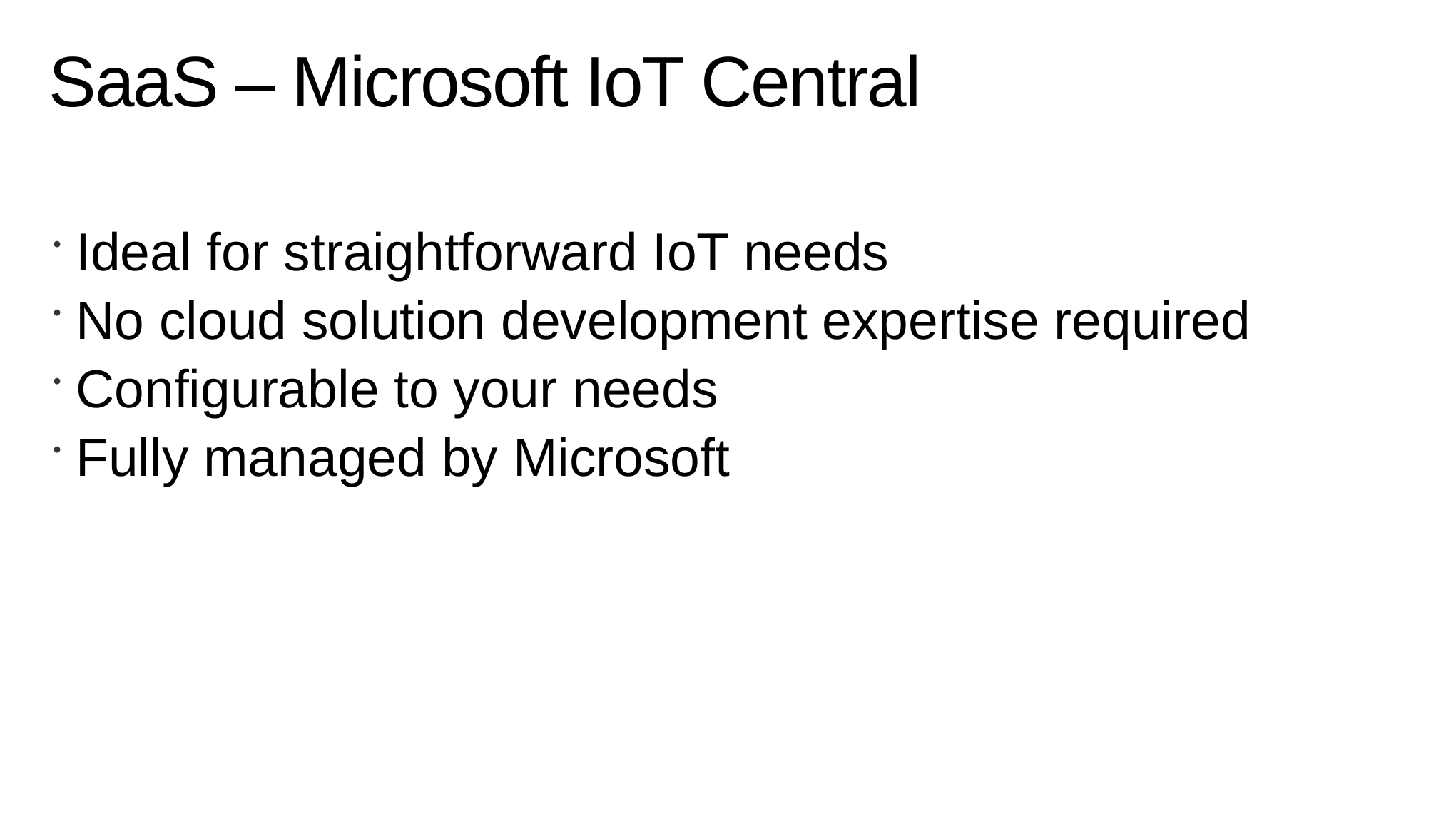

# SaaS – Microsoft IoT Central
Ideal for straightforward IoT needs
No cloud solution development expertise required
Configurable to your needs
Fully managed by Microsoft